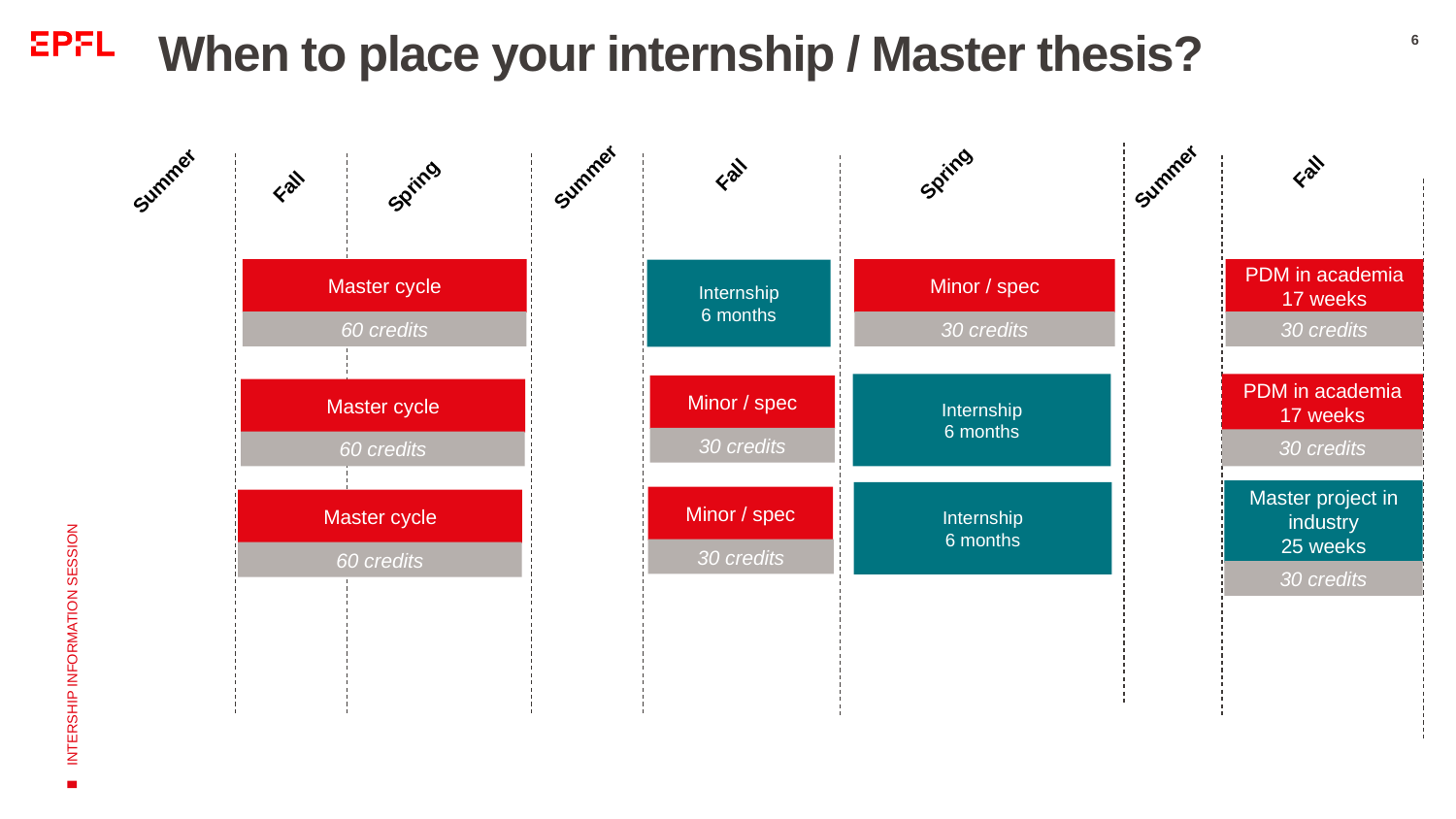

When to place your internship / Master thesis?
6
Fall
Fall
Spring
Fall
Summer
Summer
Spring
Summer
Master cycle
60 credits
Minor / spec
30 credits
PDM in academia
17 weeks
30 credits
Internship
6 months
Internship
6 months
PDM in academia
17 weeks
30 credits
Minor / spec
30 credits
Master cycle
60 credits
Master project in industry
25 weeks
Internship
6 months
Minor / spec
30 credits
Master cycle
60 credits
30 credits
INTERSHIP INFORMATION SESSION